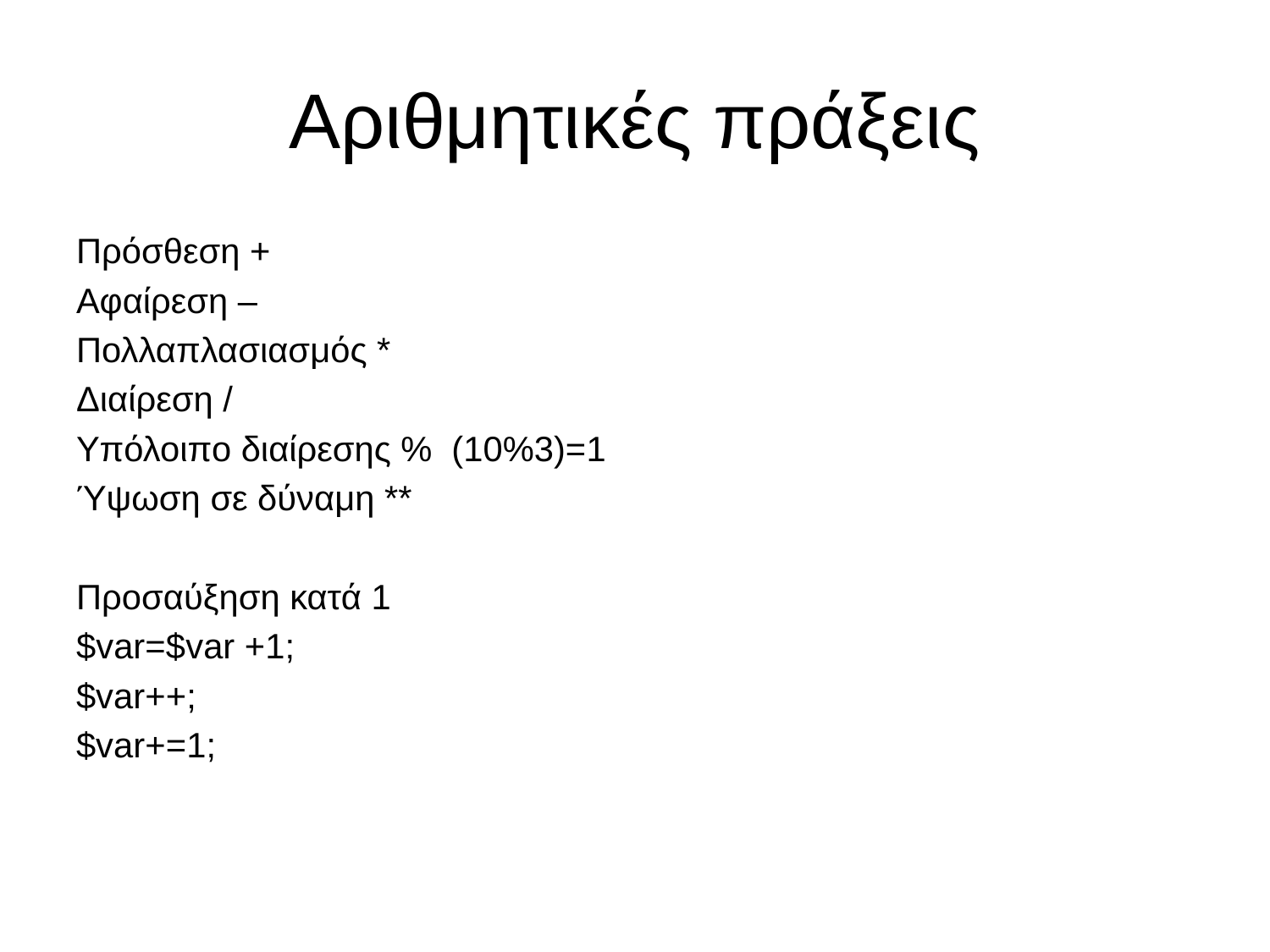

# Αριθμητικές πράξεις
Πρόσθεση +
Αφαίρεση –
Πολλαπλασιασμός *
Διαίρεση /
Υπόλοιπο διαίρεσης %  (10%3)=1
Ύψωση σε δύναμη **

Προσαύξηση κατά 1
$var=$var +1;
$var++;
$var+=1;